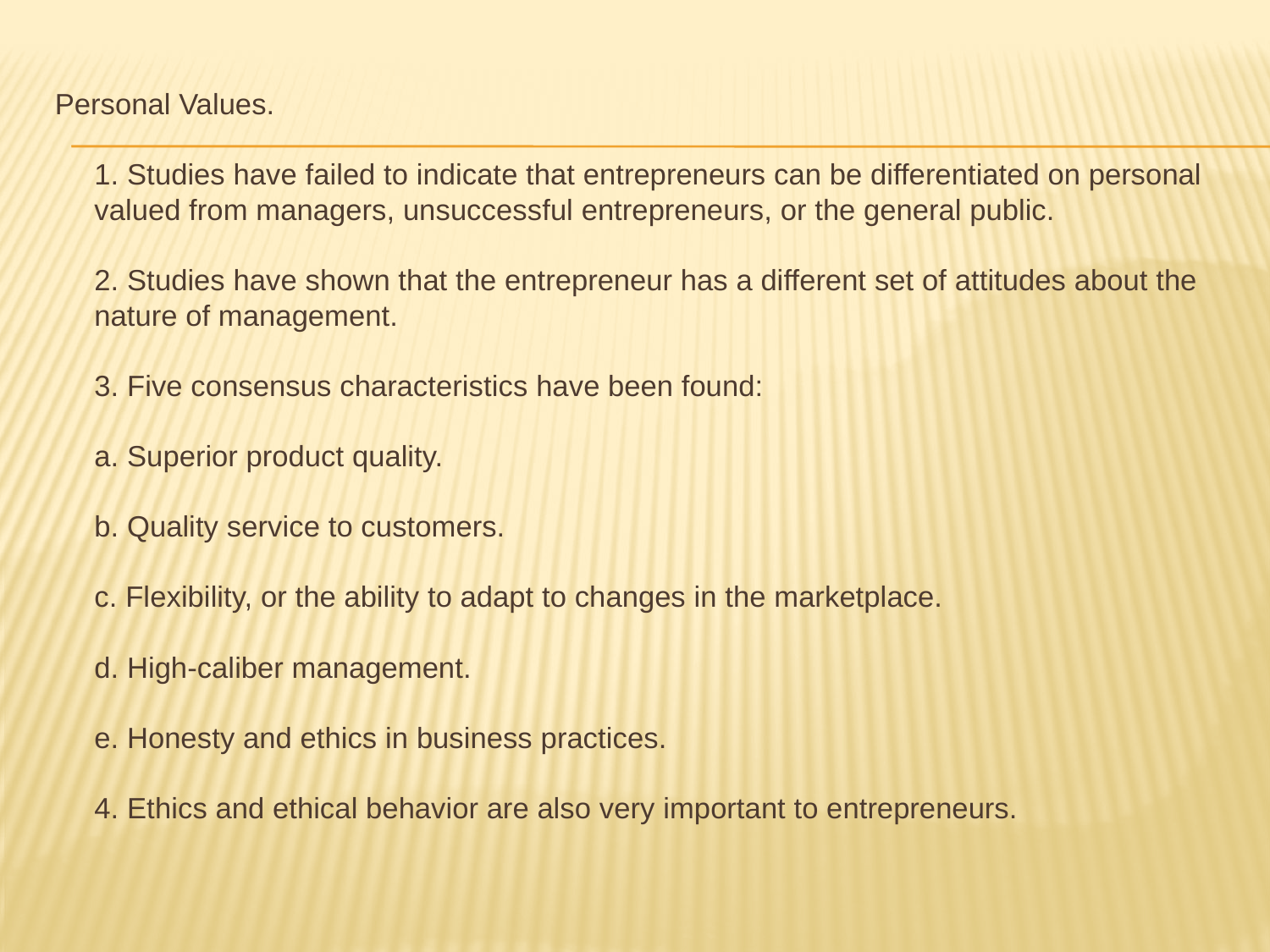

Personal Values.
1. Studies have failed to indicate that entrepreneurs can be differentiated on personal valued from managers, unsuccessful entrepreneurs, or the general public.
2. Studies have shown that the entrepreneur has a different set of attitudes about the nature of management.
3. Five consensus characteristics have been found:
a. Superior product quality.
b. Quality service to customers.
c. Flexibility, or the ability to adapt to changes in the marketplace.
d. High-caliber management.
e. Honesty and ethics in business practices.
4. Ethics and ethical behavior are also very important to entrepreneurs.